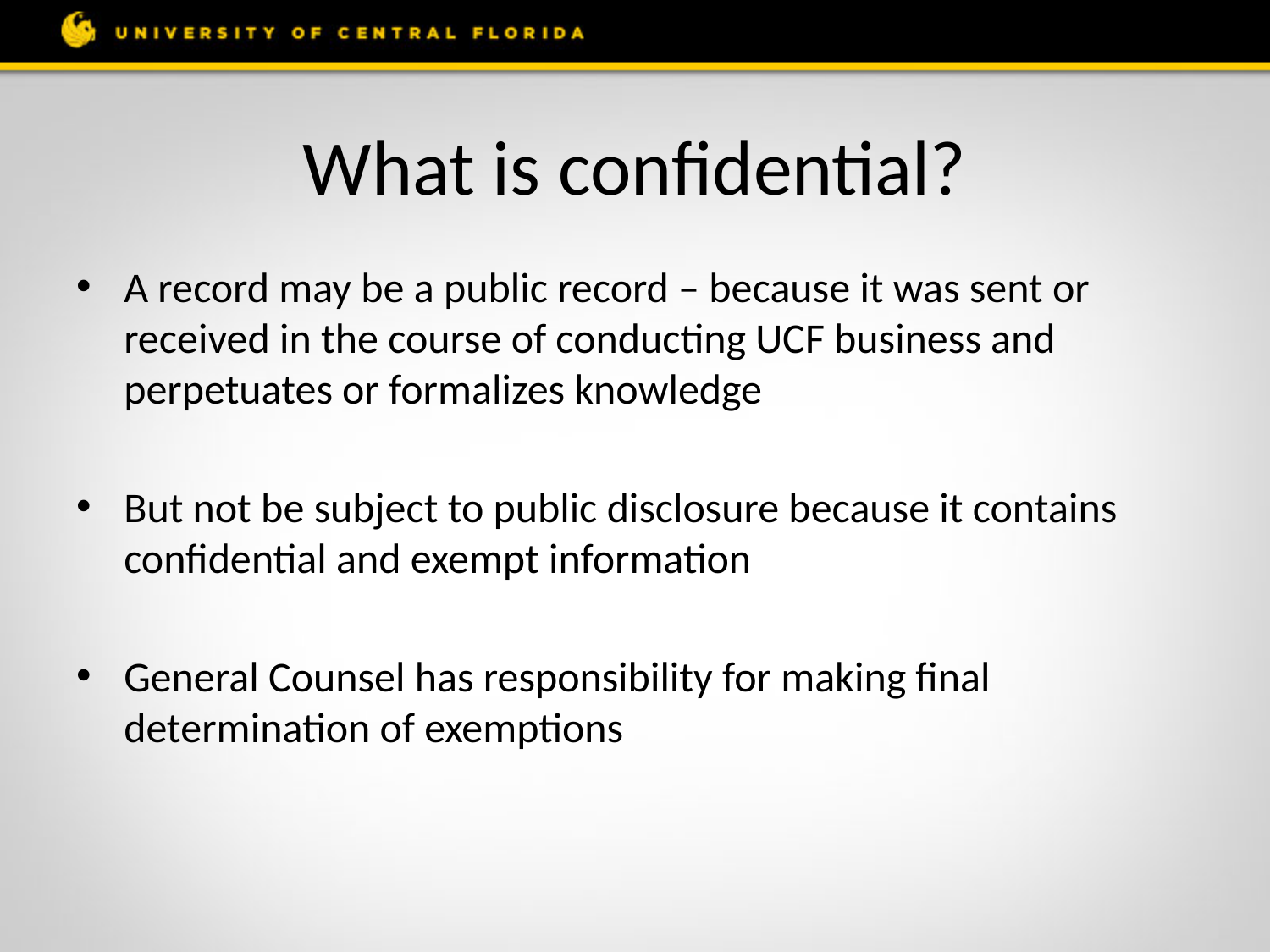

# What is confidential?
A record may be a public record – because it was sent or received in the course of conducting UCF business and perpetuates or formalizes knowledge

But not be subject to public disclosure because it contains confidential and exempt information

General Counsel has responsibility for making final determination of exemptions